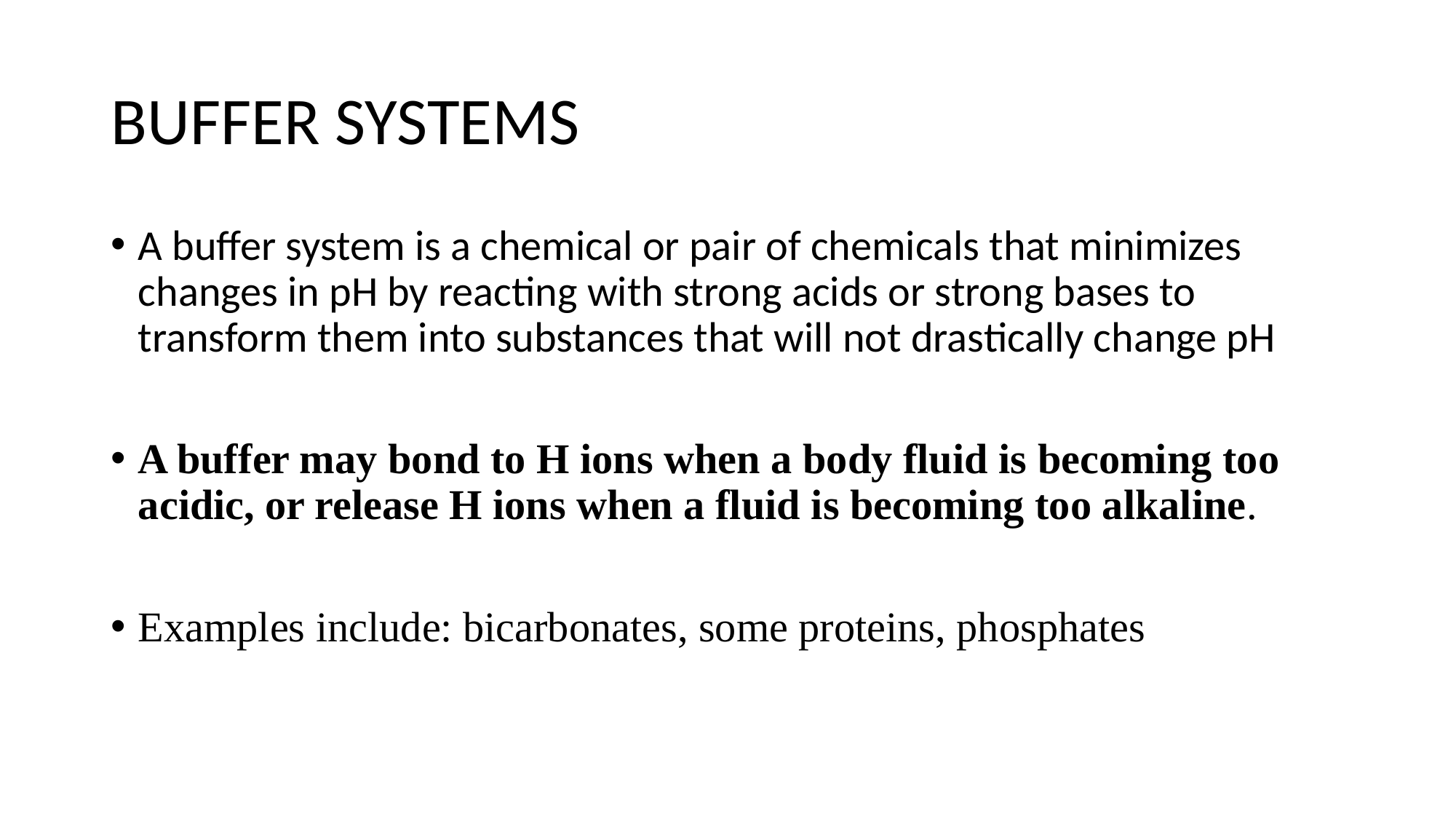

# BUFFER SYSTEMS
A buffer system is a chemical or pair of chemicals that minimizes changes in pH by reacting with strong acids or strong bases to transform them into substances that will not drastically change pH

A buffer may bond to H ions when a body fluid is becoming too acidic, or release H ions when a fluid is becoming too alkaline.

Examples include: bicarbonates, some proteins, phosphates